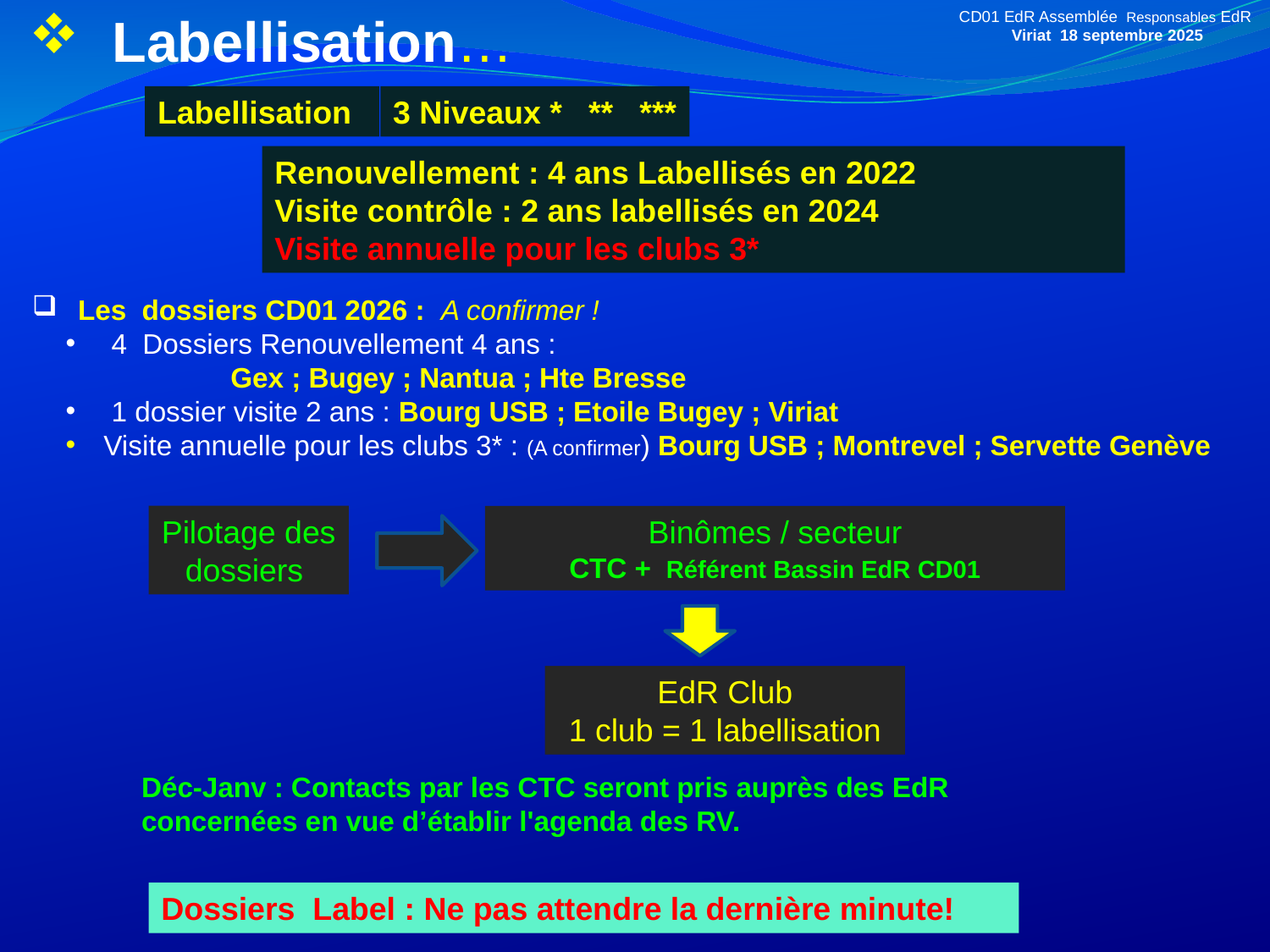

Labellisation…
CD01 EdR Assemblée  Responsables EdR
Viriat  18 septembre 2025
Labellisation
3 Niveaux *   **   ***
Renouvellement : 4 ans Labellisés en 2022
Visite contrôle : 2 ans labellisés en 2024
Visite annuelle pour les clubs 3*
  Les  dossiers CD01 2026 :  A confirmer !
  4  Dossiers Renouvellement 4 ans :
 Gex ; Bugey ; Nantua ; Hte Bresse
  1 dossier visite 2 ans : Bourg USB ; Etoile Bugey ; Viriat
 Visite annuelle pour les clubs 3* : (A confirmer) Bourg USB ; Montrevel ; Servette Genève
Pilotage des dossiers
Binômes / secteur
CTC +  Référent Bassin EdR CD01

EdR Club
1 club = 1 labellisation
Déc-Janv : Contacts par les CTC seront pris auprès des EdR  concernées en vue d’établir l'agenda des RV.
Dossiers  Label : Ne pas attendre la dernière minute!